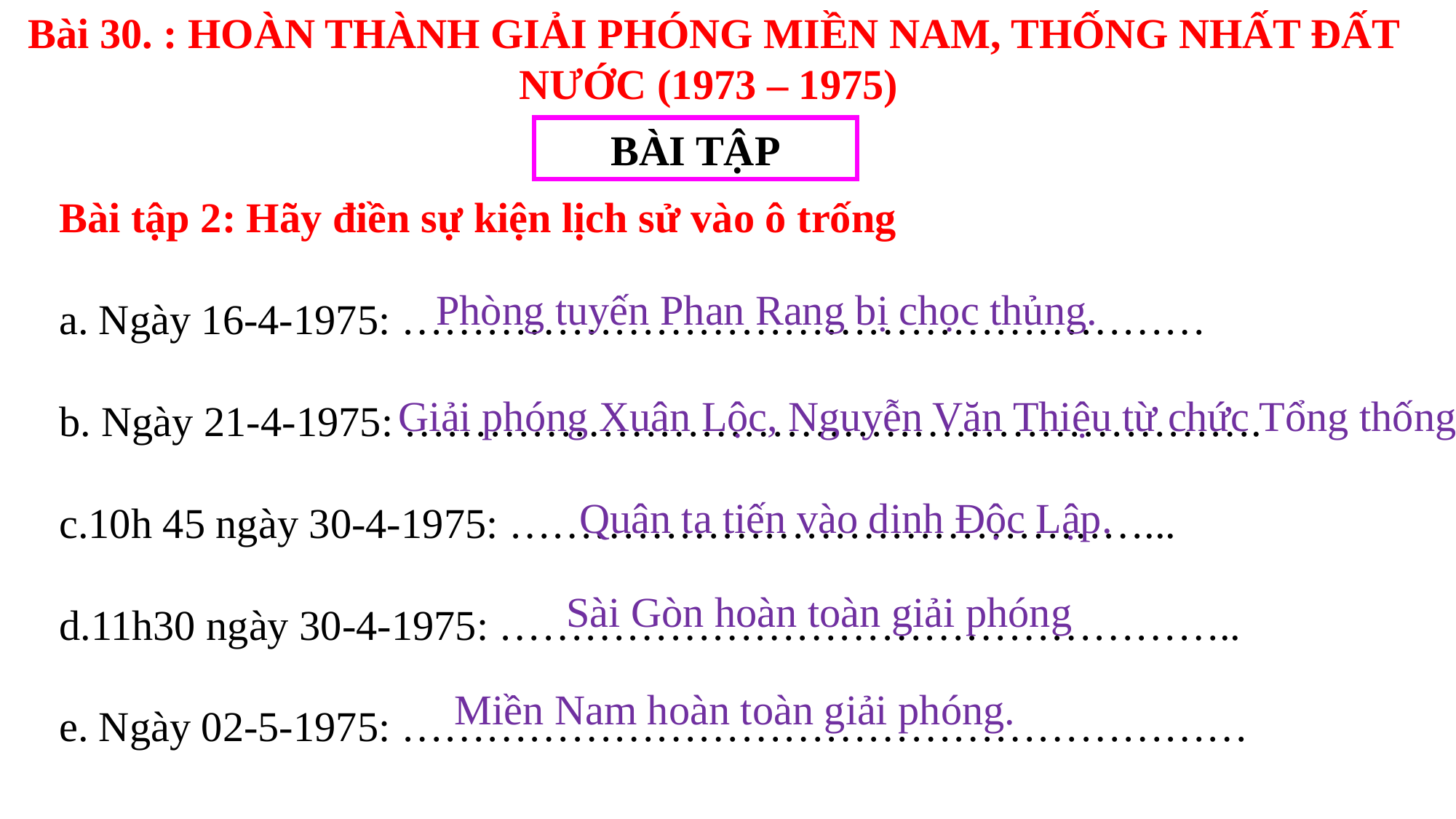

Bài 30. : HOÀN THÀNH GIẢI PHÓNG MIỀN NAM, THỐNG NHẤT ĐẤT NƯỚC (1973 – 1975)
BÀI TẬP
Bài tập 2: Hãy điền sự kiện lịch sử vào ô trống

a. Ngày 16-4-1975: …………………………………………………

b. Ngày 21-4-1975: …………………………………………………….

c.10h 45 ngày 30-4-1975: ………………………………………...

d.11h30 ngày 30-4-1975: ……………………………………………..

e. Ngày 02-5-1975: ……………………………………………………
Phòng tuyến Phan Rang bị chọc thủng.
Giải phóng Xuân Lộc, Nguyễn Văn Thiệu từ chức Tổng thống
Quân ta tiến vào dinh Độc Lập.
Sài Gòn hoàn toàn giải phóng
Miền Nam hoàn toàn giải phóng.